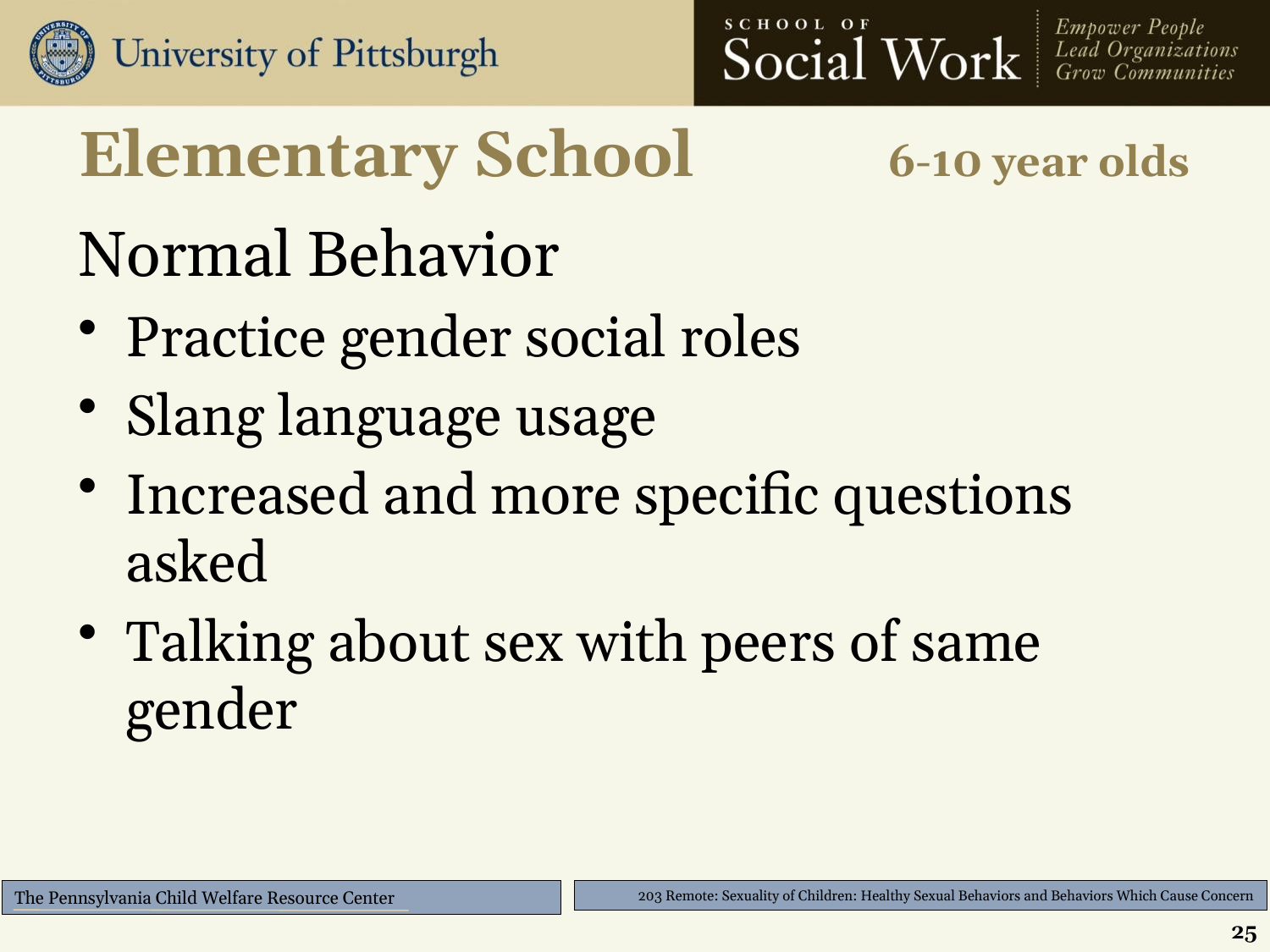

# Elementary School	       	   6-10 year olds
Normal Behavior
Practice gender social roles
Slang language usage
Increased and more specific questions asked
Talking about sex with peers of same gender
25